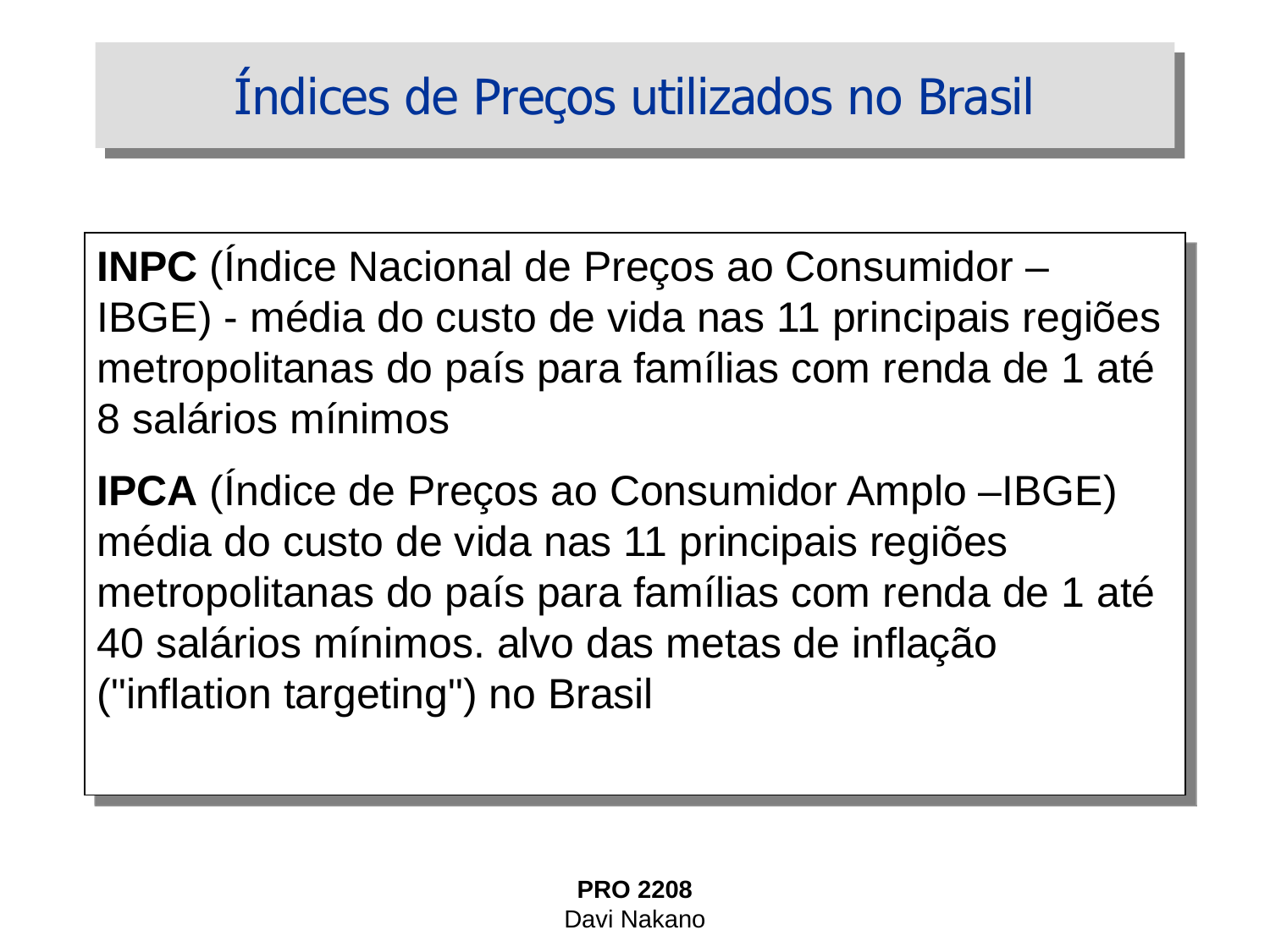

# Índices de Preços utilizados no Brasil
INPC (Índice Nacional de Preços ao Consumidor – IBGE) - média do custo de vida nas 11 principais regiões metropolitanas do país para famílias com renda de 1 até 8 salários mínimos
IPCA (Índice de Preços ao Consumidor Amplo –IBGE) média do custo de vida nas 11 principais regiões metropolitanas do país para famílias com renda de 1 até 40 salários mínimos. alvo das metas de inflação ("inflation targeting") no Brasil

PRO 2208
Davi Nakano